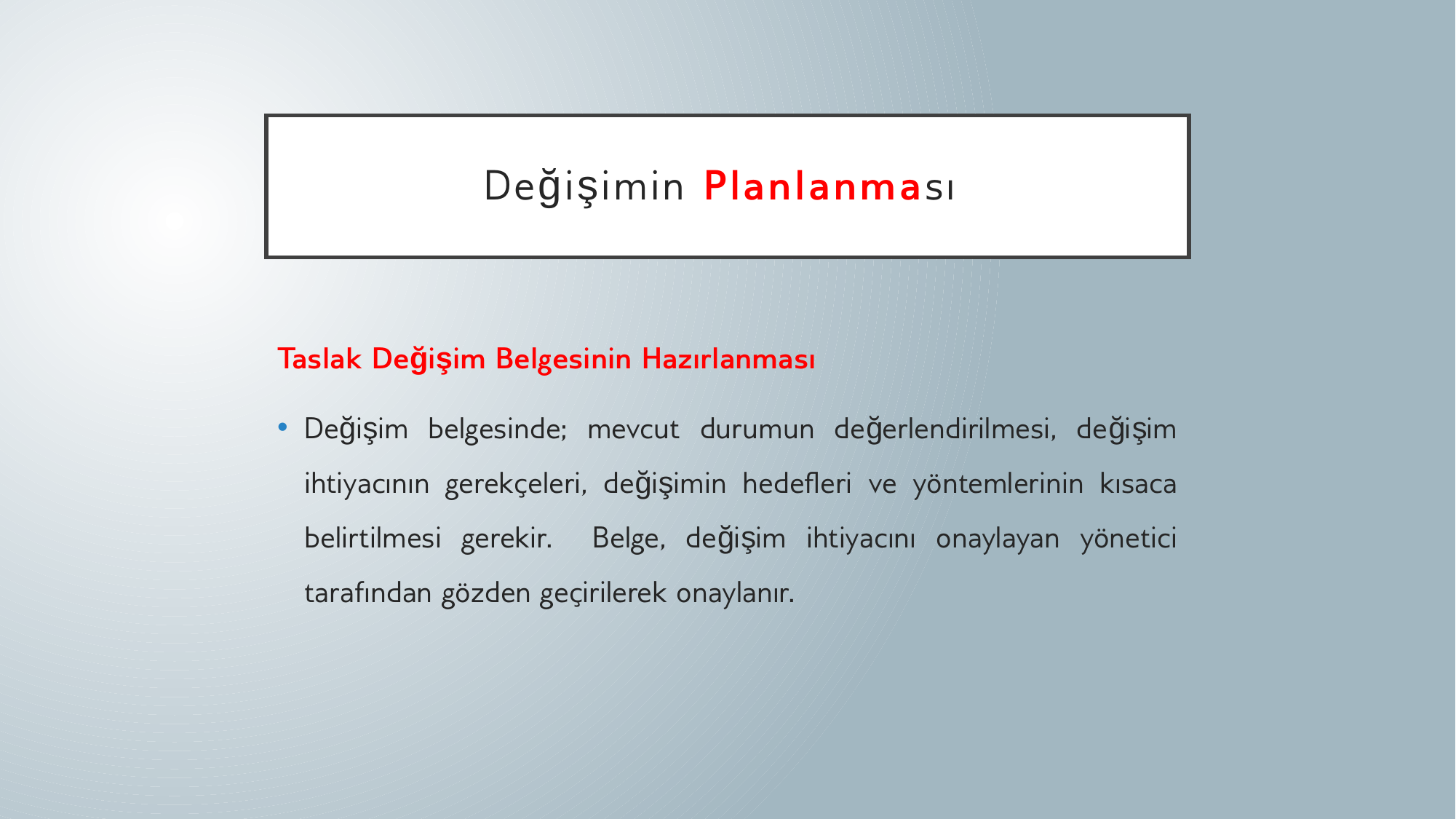

# Değişimin Planlanması
Taslak Değişim Belgesinin Hazırlanması
Değişim belgesinde; mevcut durumun değerlendirilmesi, değişim ihtiyacının gerekçeleri, değişimin hedefleri ve yöntemlerinin kısaca belirtilmesi gerekir.  Belge, değişim ihtiyacını onaylayan yönetici tarafından gözden geçirilerek onaylanır.